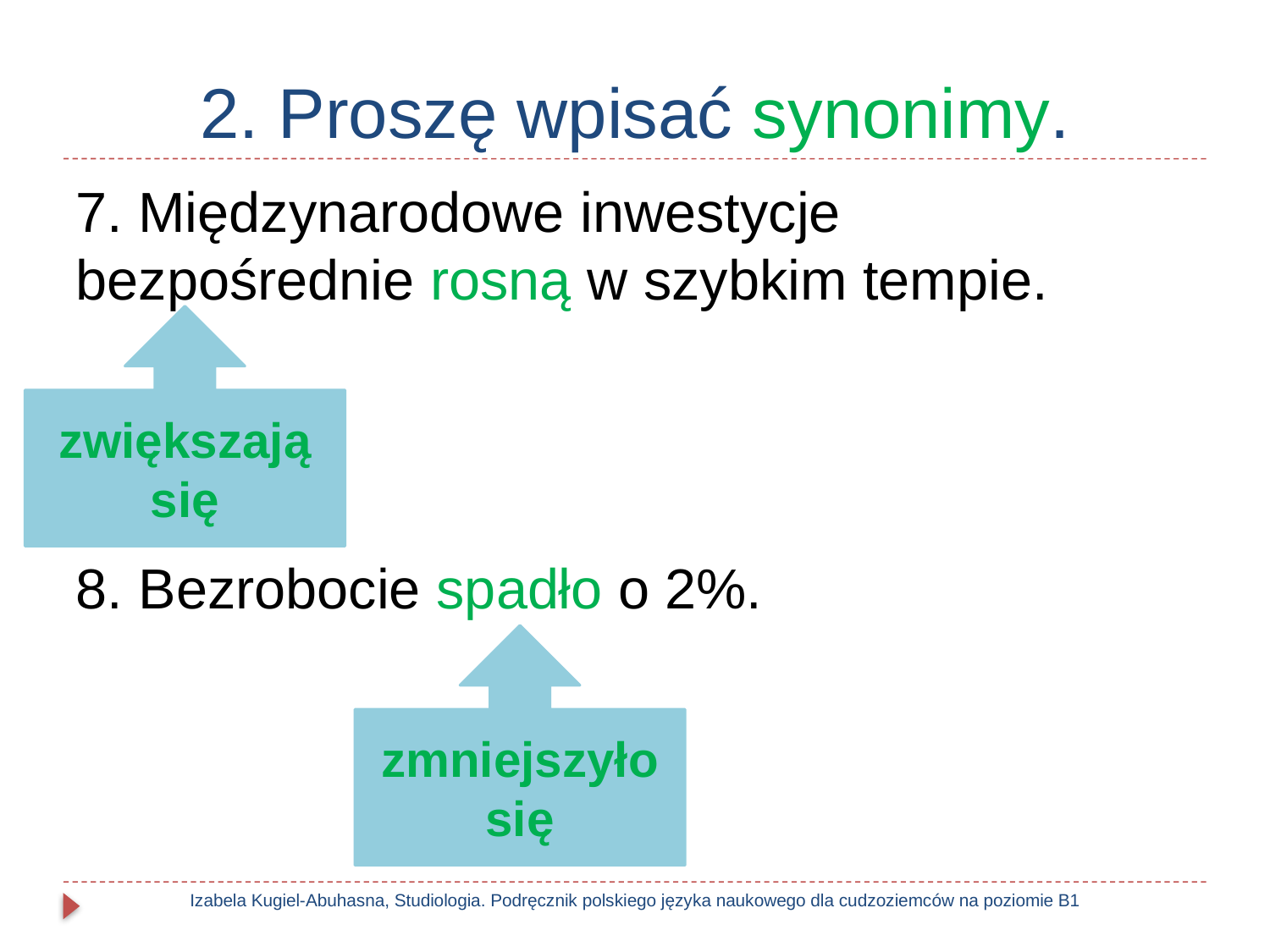

# 2. Proszę wpisać synonimy.
7. Międzynarodowe inwestycje bezpośrednie rosną w szybkim tempie.

zwiększają się
8. Bezrobocie spadło o 2%.

zmniejszyło się
Izabela Kugiel-Abuhasna, Studiologia. Podręcznik polskiego języka naukowego dla cudzoziemców na poziomie B1